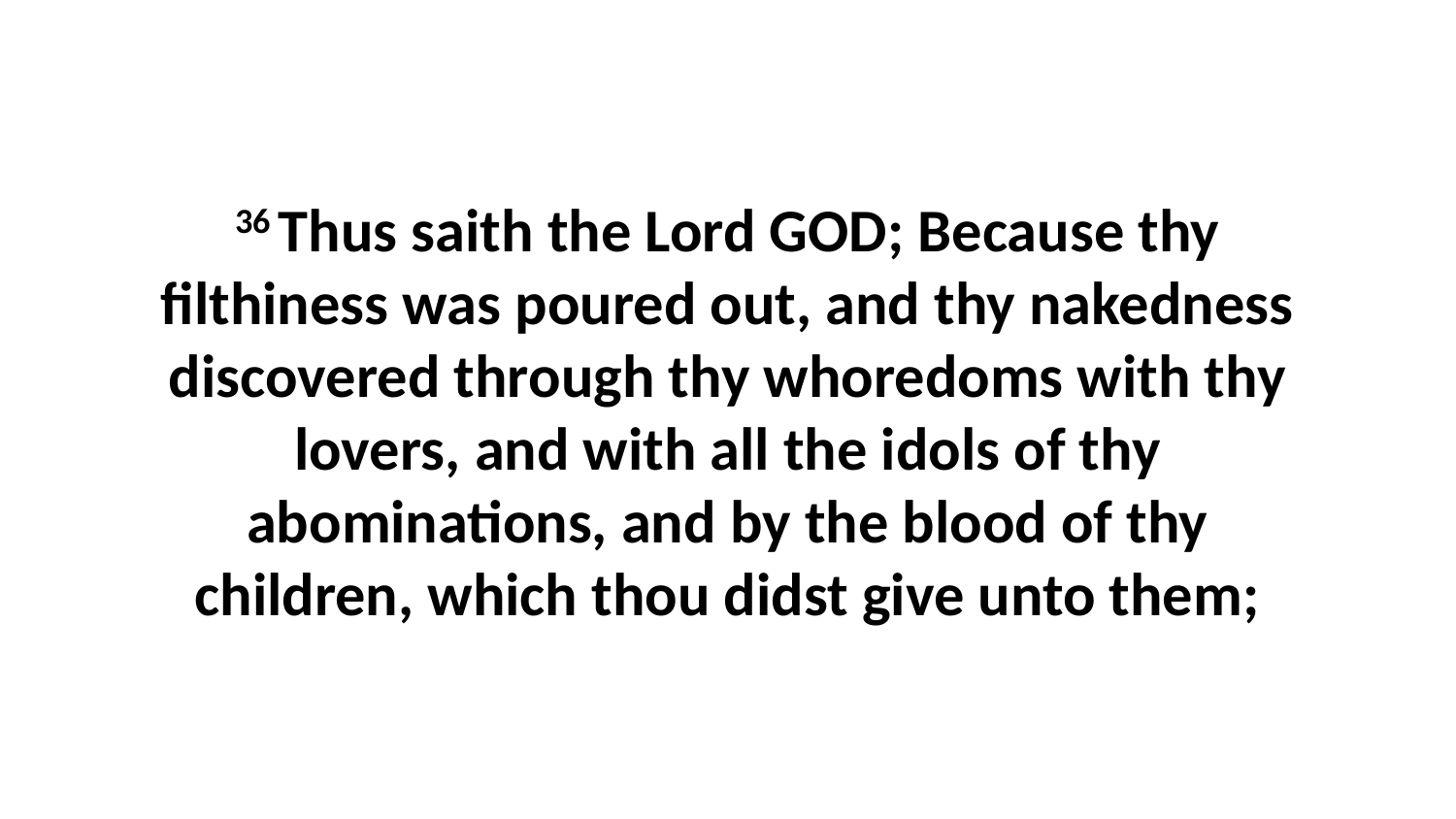

36 Thus saith the Lord GOD; Because thy filthiness was poured out, and thy nakedness discovered through thy whoredoms with thy lovers, and with all the idols of thy abominations, and by the blood of thy children, which thou didst give unto them;